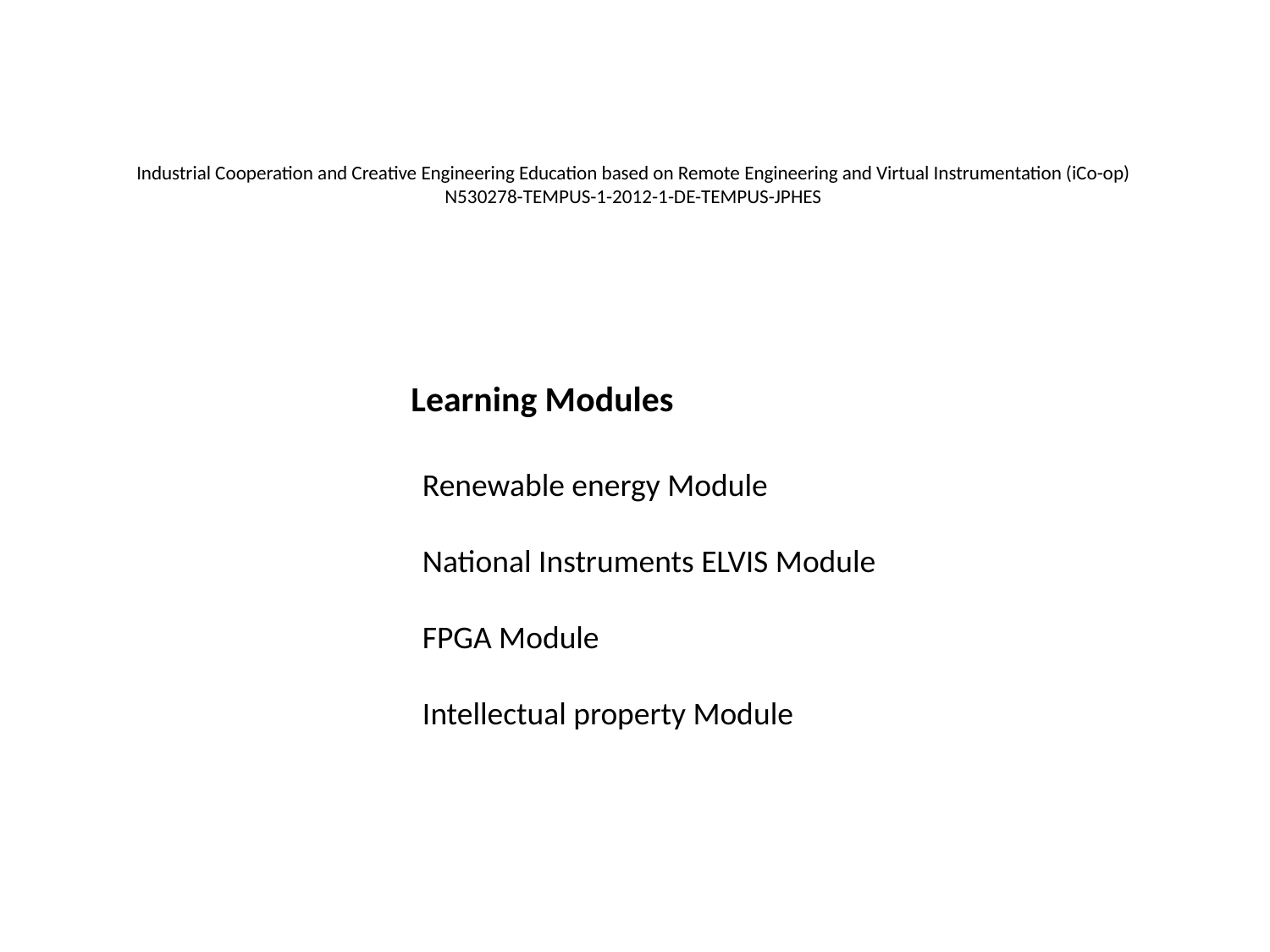

# Industrial Cooperation and Creative Engineering Education based on Remote Engineering and Virtual Instrumentation (iCo-op) N530278-TEMPUS-1-2012-1-DE-TEMPUS-JPHES
Learning Modules
Renewable energy Module

National Instruments ELVIS Module

FPGA Module

Intellectual property Module